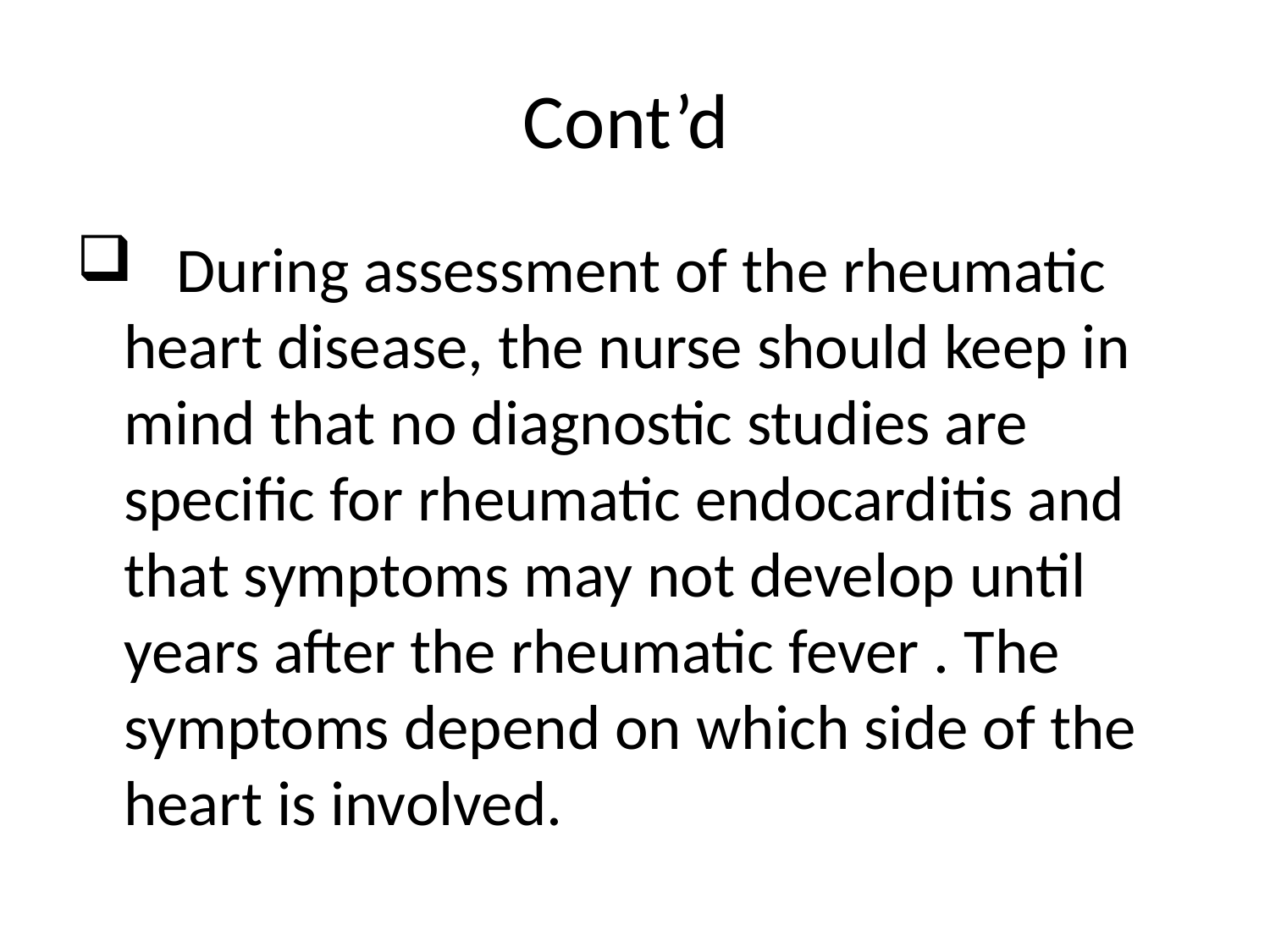

# Cont’d
   During assessment of the rheumatic heart disease, the nurse should keep in mind that no diagnostic studies are specific for rheumatic endocarditis and that symptoms may not develop until years after the rheumatic fever . The symptoms depend on which side of the heart is involved.